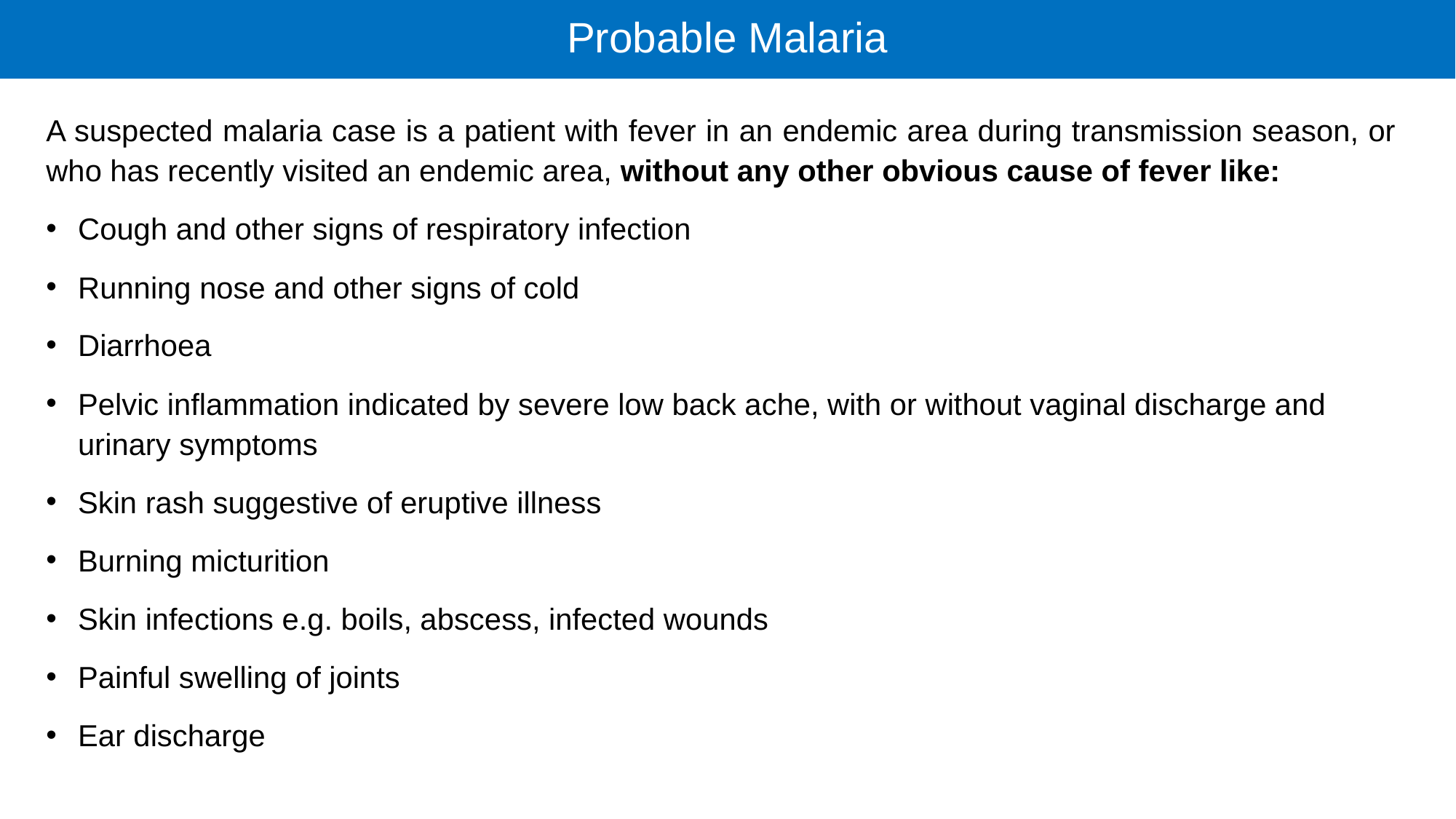

# Probable Malaria
A suspected malaria case is a patient with fever in an endemic area during transmission season, or who has recently visited an endemic area, without any other obvious cause of fever like:
Cough and other signs of respiratory infection
Running nose and other signs of cold
Diarrhoea
Pelvic inflammation indicated by severe low back ache, with or without vaginal discharge and urinary symptoms
Skin rash suggestive of eruptive illness
Burning micturition
Skin infections e.g. boils, abscess, infected wounds
Painful swelling of joints
Ear discharge